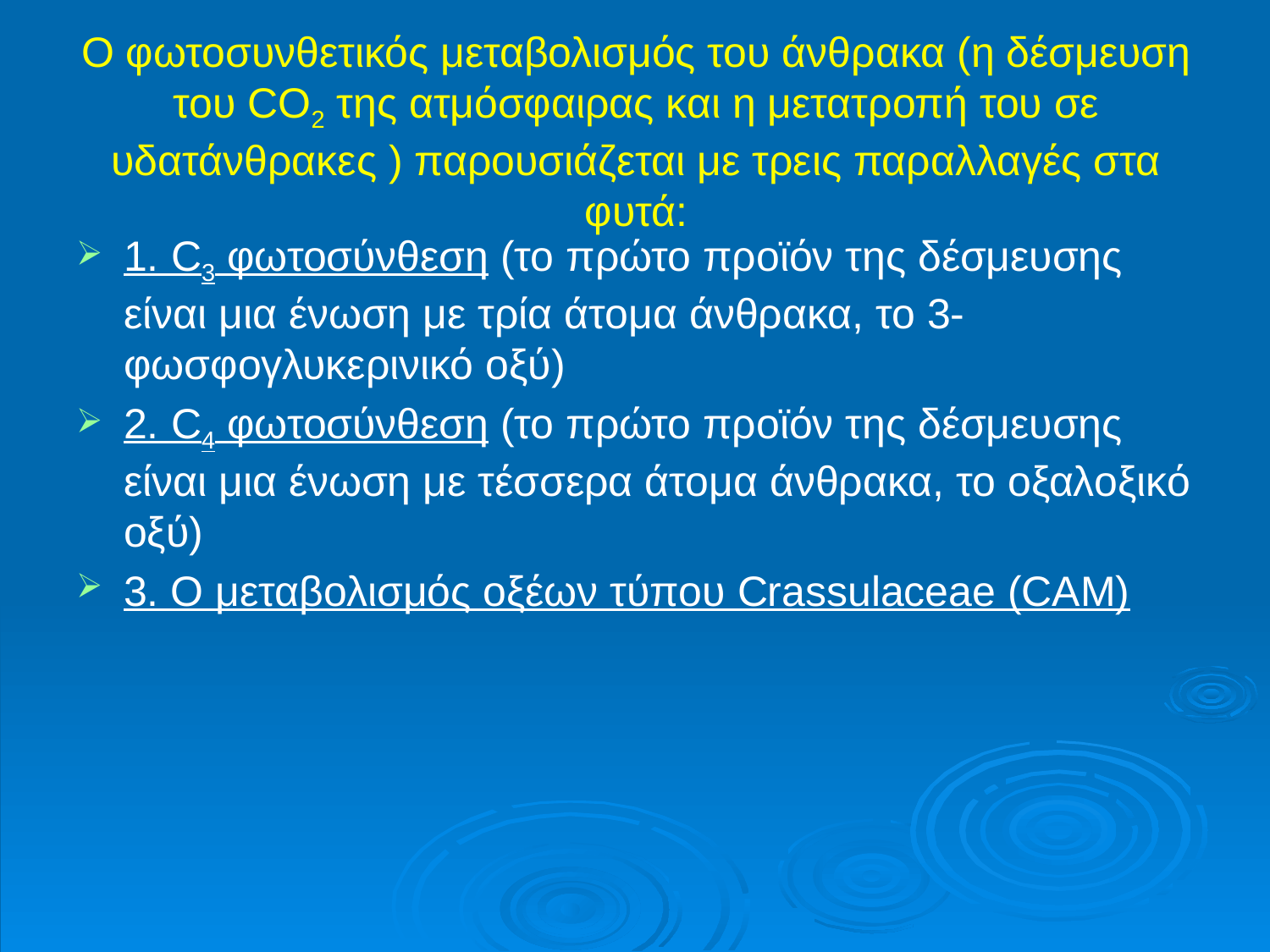

# Ο φωτοσυνθετικός μεταβολισμός του άνθρακα (η δέσμευση του CO2 της ατμόσφαιρας και η μετατροπή του σε υδατάνθρακες ) παρουσιάζεται με τρεις παραλλαγές στα φυτά:
1. C3 φωτοσύνθεση (το πρώτο προϊόν της δέσμευσης είναι μια ένωση με τρία άτομα άνθρακα, το 3-φωσφογλυκερινικό οξύ)
2. C4 φωτοσύνθεση (το πρώτο προϊόν της δέσμευσης είναι μια ένωση με τέσσερα άτομα άνθρακα, το οξαλοξικό οξύ)
3. Ο μεταβολισμός οξέων τύπου Crassulaceae (CAM)